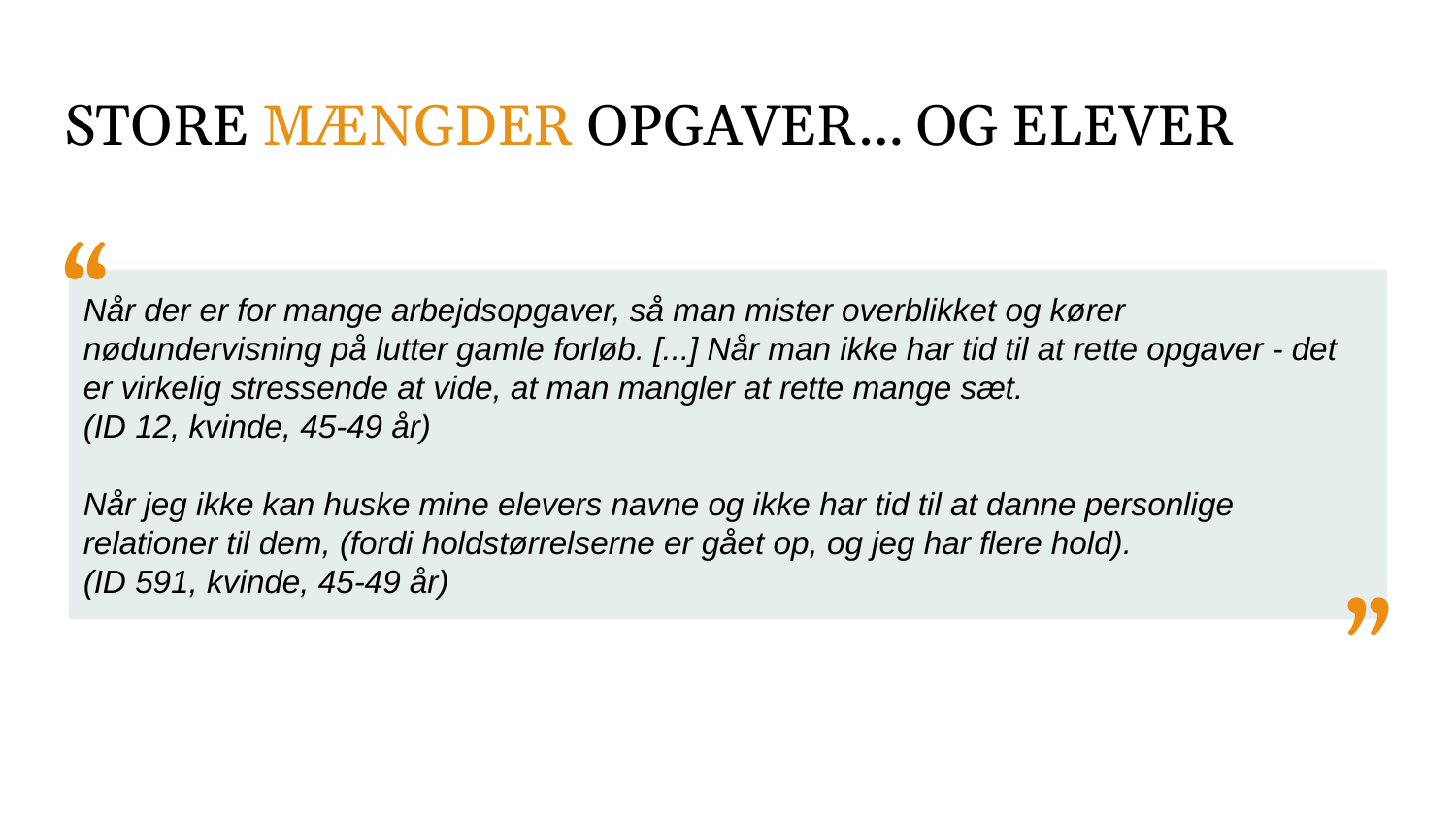

STORE MÆNGDER OPGAVER… OG ELEVER
“

Når der er for mange arbejdsopgaver, så man mister overblikket og kører nødundervisning på lutter gamle forløb. [...] Når man ikke har tid til at rette opgaver - det er virkelig stressende at vide, at man mangler at rette mange sæt.
(ID 12, kvinde, 45-49 år)

Når jeg ikke kan huske mine elevers navne og ikke har tid til at danne personlige relationer til dem, (fordi holdstørrelserne er gået op, og jeg har flere hold).
(ID 591, kvinde, 45-49 år)

”